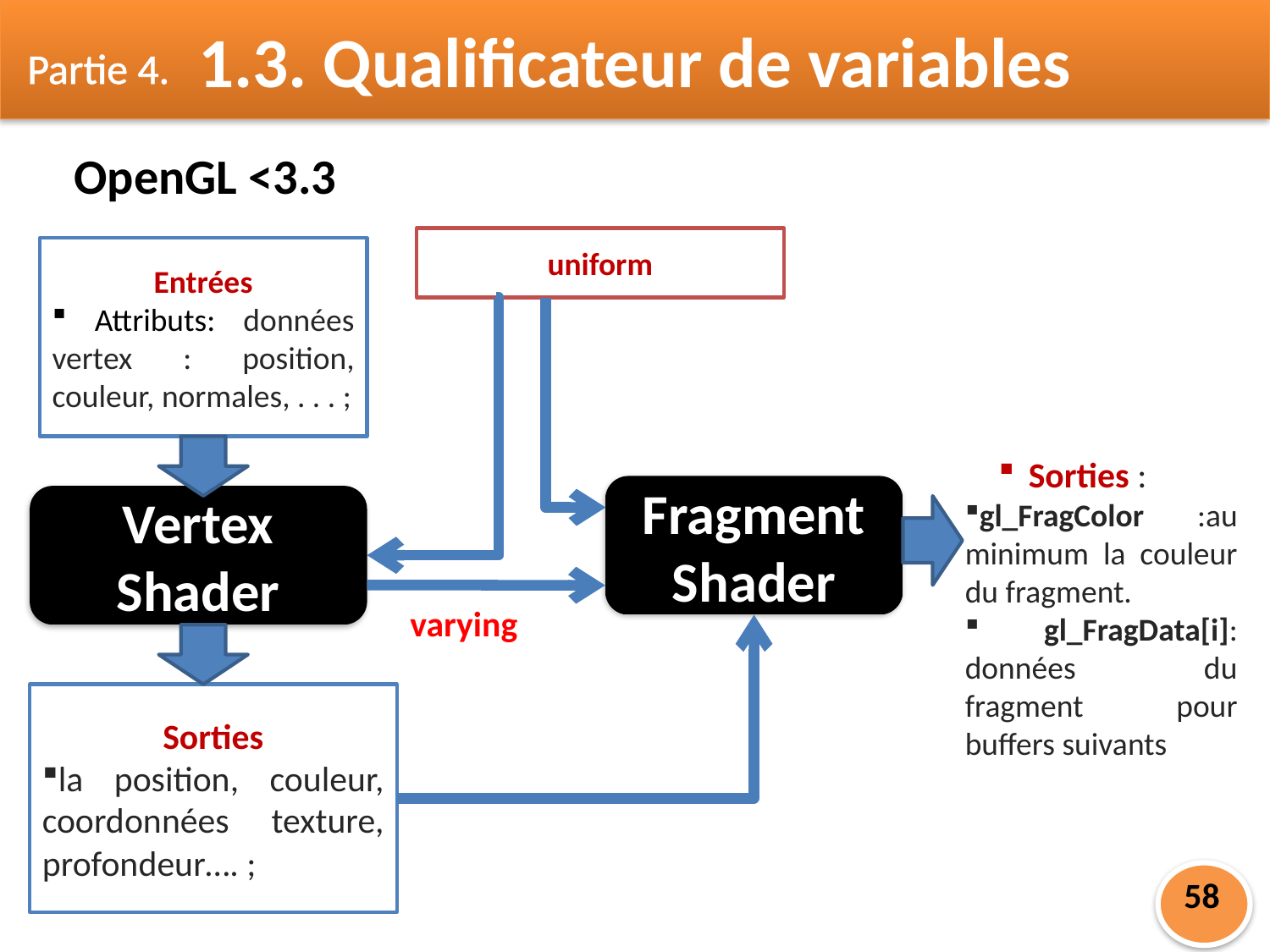

Partie 4.
1.3. Qualificateur de variables
OpenGL <3.3
uniform
Entrées
 Attributs: données vertex : position, couleur, normales, . . . ;

Sorties :
gl_FragColor :au minimum la couleur du fragment.
 gl_FragData[i]: données du fragment pour buffers suivants
Fragment Shader
Vertex Shader

varying

Sorties
la position, couleur, coordonnées texture, profondeur…. ;
58